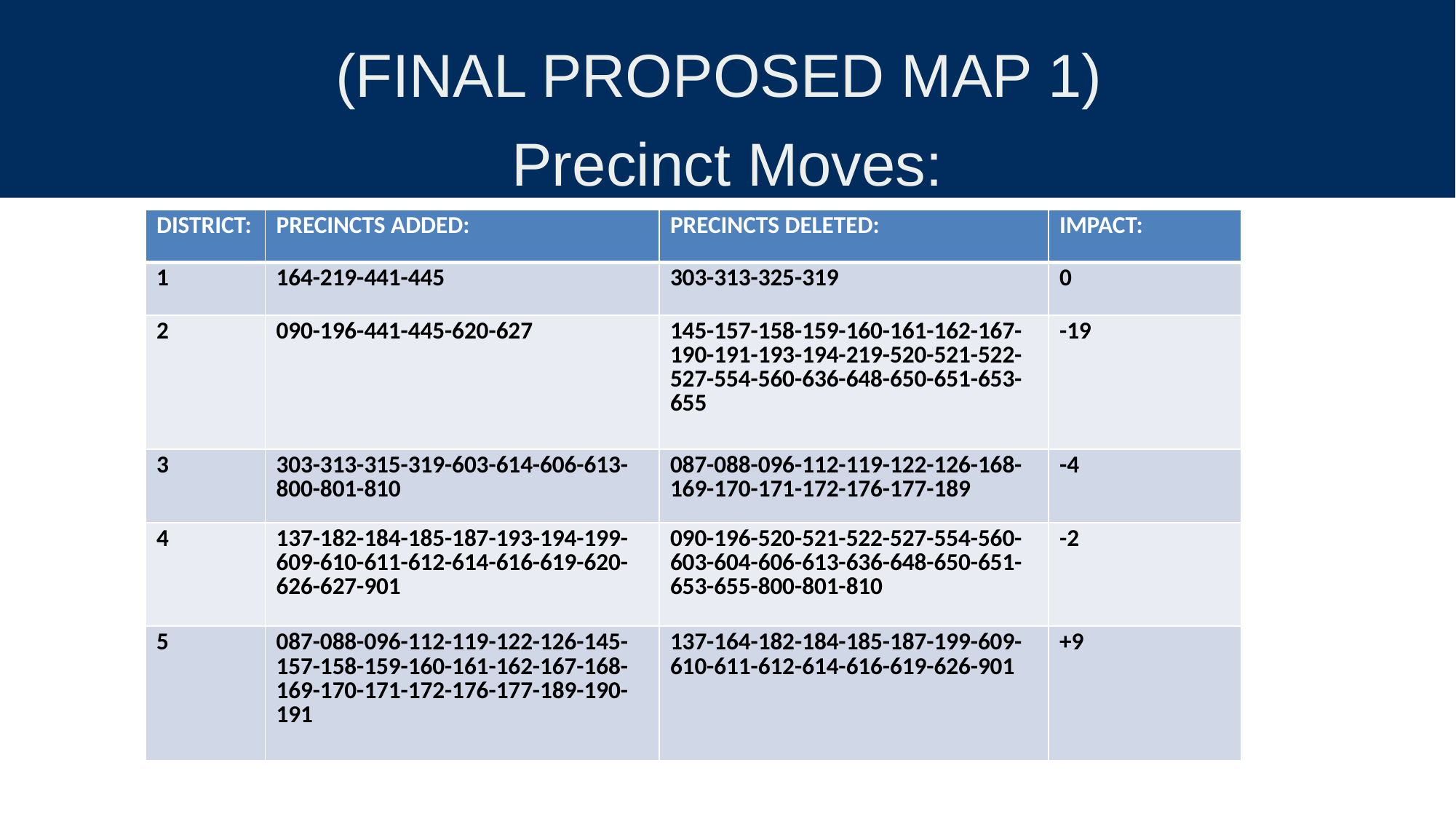

(FINAL PROPOSED MAP 1)
Precinct Moves:
| DISTRICT: | PRECINCTS ADDED: | PRECINCTS DELETED: | IMPACT: |
| --- | --- | --- | --- |
| 1 | 164-219-441-445 | 303-313-325-319 | 0 |
| 2 | 090-196-441-445-620-627 | 145-157-158-159-160-161-162-167-190-191-193-194-219-520-521-522-527-554-560-636-648-650-651-653-655 | -19 |
| 3 | 303-313-315-319-603-614-606-613-800-801-810 | 087-088-096-112-119-122-126-168-169-170-171-172-176-177-189 | -4 |
| 4 | 137-182-184-185-187-193-194-199-609-610-611-612-614-616-619-620-626-627-901 | 090-196-520-521-522-527-554-560-603-604-606-613-636-648-650-651-653-655-800-801-810 | -2 |
| 5 | 087-088-096-112-119-122-126-145-157-158-159-160-161-162-167-168-169-170-171-172-176-177-189-190-191 | 137-164-182-184-185-187-199-609-610-611-612-614-616-619-626-901 | +9 |